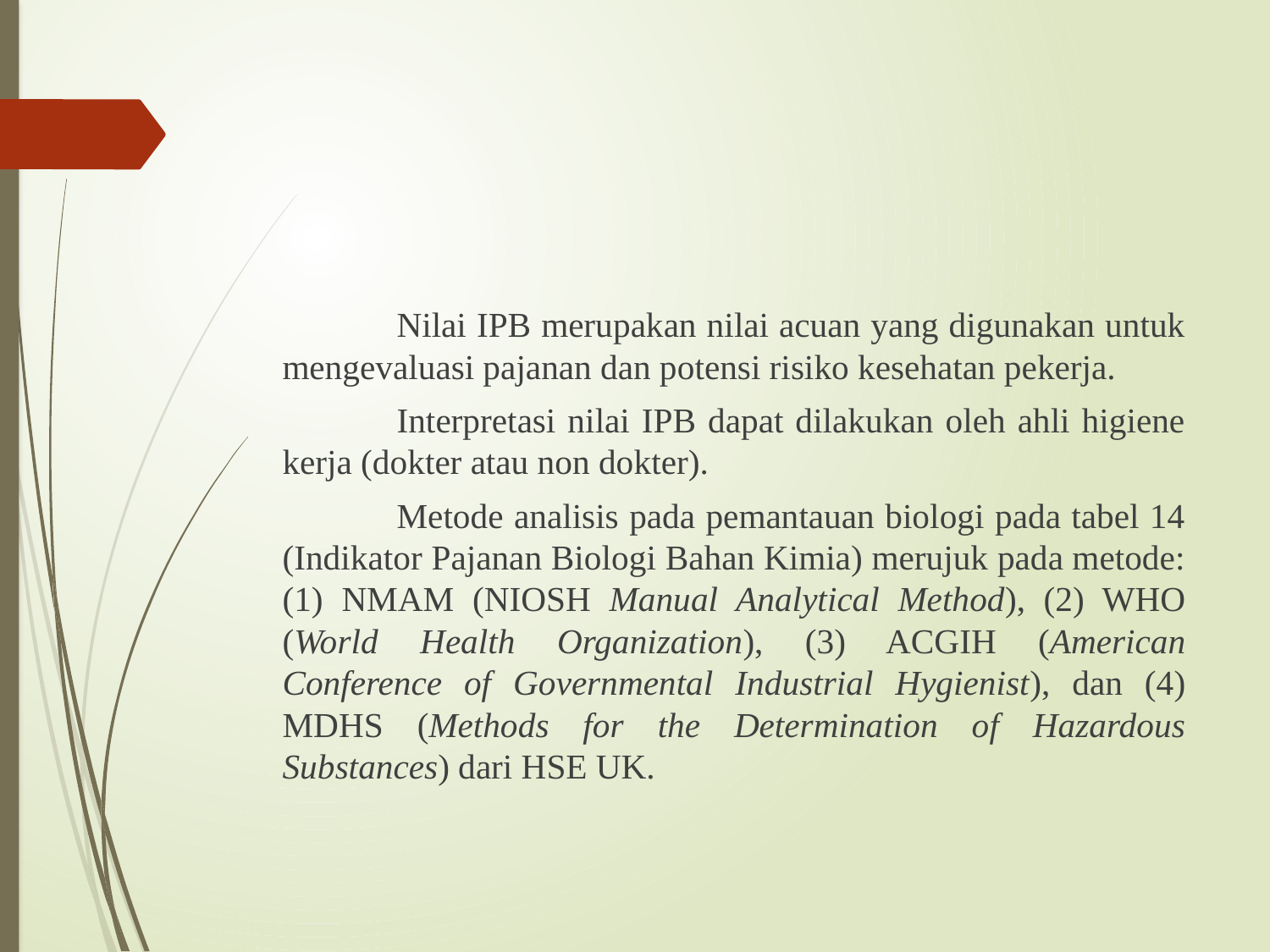

#
	Nilai IPB merupakan nilai acuan yang digunakan untuk mengevaluasi pajanan dan potensi risiko kesehatan pekerja.
	Interpretasi nilai IPB dapat dilakukan oleh ahli higiene kerja (dokter atau non dokter).
	Metode analisis pada pemantauan biologi pada tabel 14 (Indikator Pajanan Biologi Bahan Kimia) merujuk pada metode: (1) NMAM (NIOSH Manual Analytical Method), (2) WHO (World Health Organization), (3) ACGIH (American Conference of Governmental Industrial Hygienist), dan (4) MDHS (Methods for the Determination of Hazardous Substances) dari HSE UK.